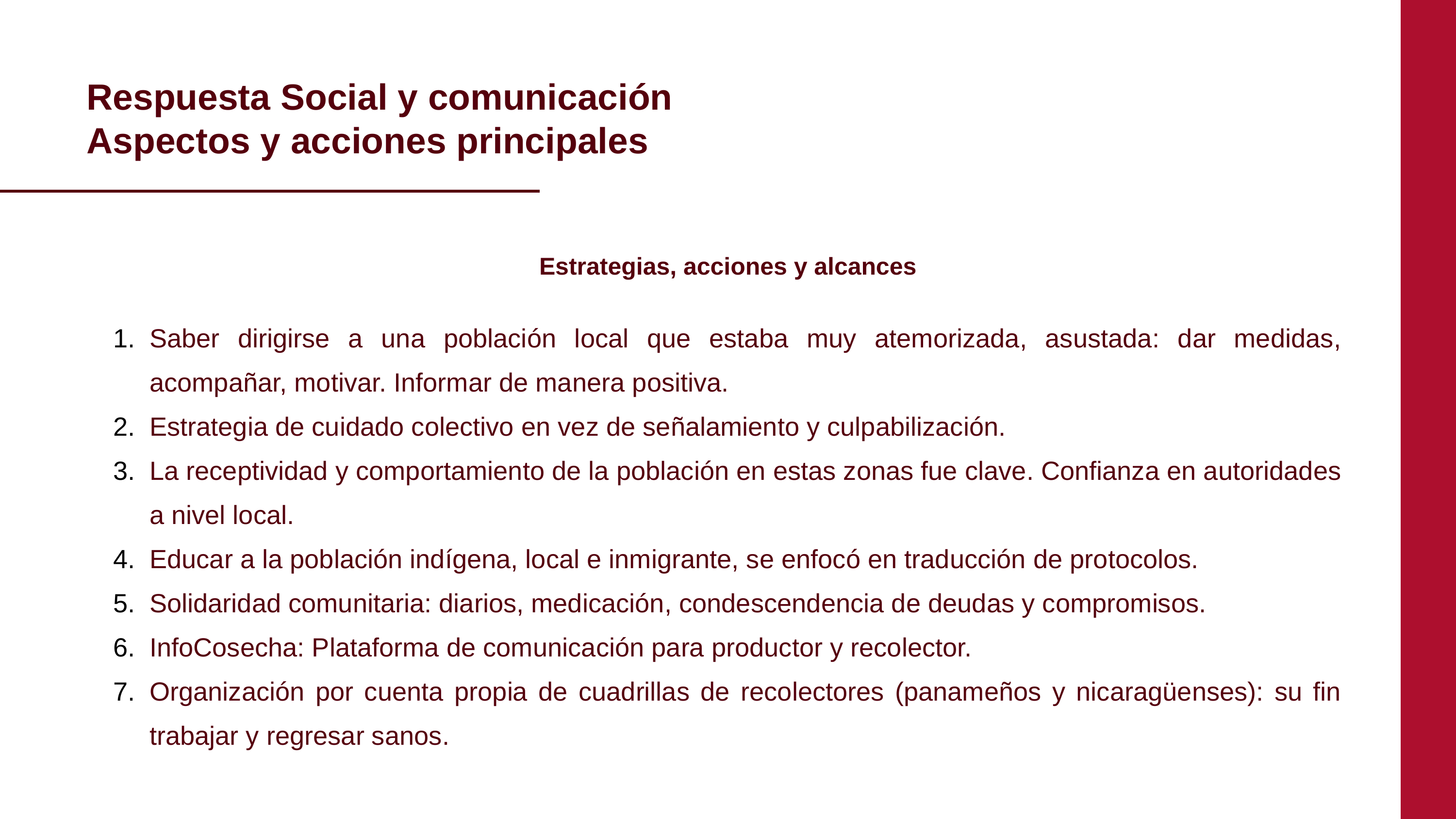

Respuesta Social y comunicación
Aspectos y acciones principales
Estrategias, acciones y alcances
Saber dirigirse a una población local que estaba muy atemorizada, asustada: dar medidas, acompañar, motivar. Informar de manera positiva.
Estrategia de cuidado colectivo en vez de señalamiento y culpabilización.
La receptividad y comportamiento de la población en estas zonas fue clave. Confianza en autoridades a nivel local.
Educar a la población indígena, local e inmigrante, se enfocó en traducción de protocolos.
Solidaridad comunitaria: diarios, medicación, condescendencia de deudas y compromisos.
InfoCosecha: Plataforma de comunicación para productor y recolector.
Organización por cuenta propia de cuadrillas de recolectores (panameños y nicaragüenses): su fin trabajar y regresar sanos.